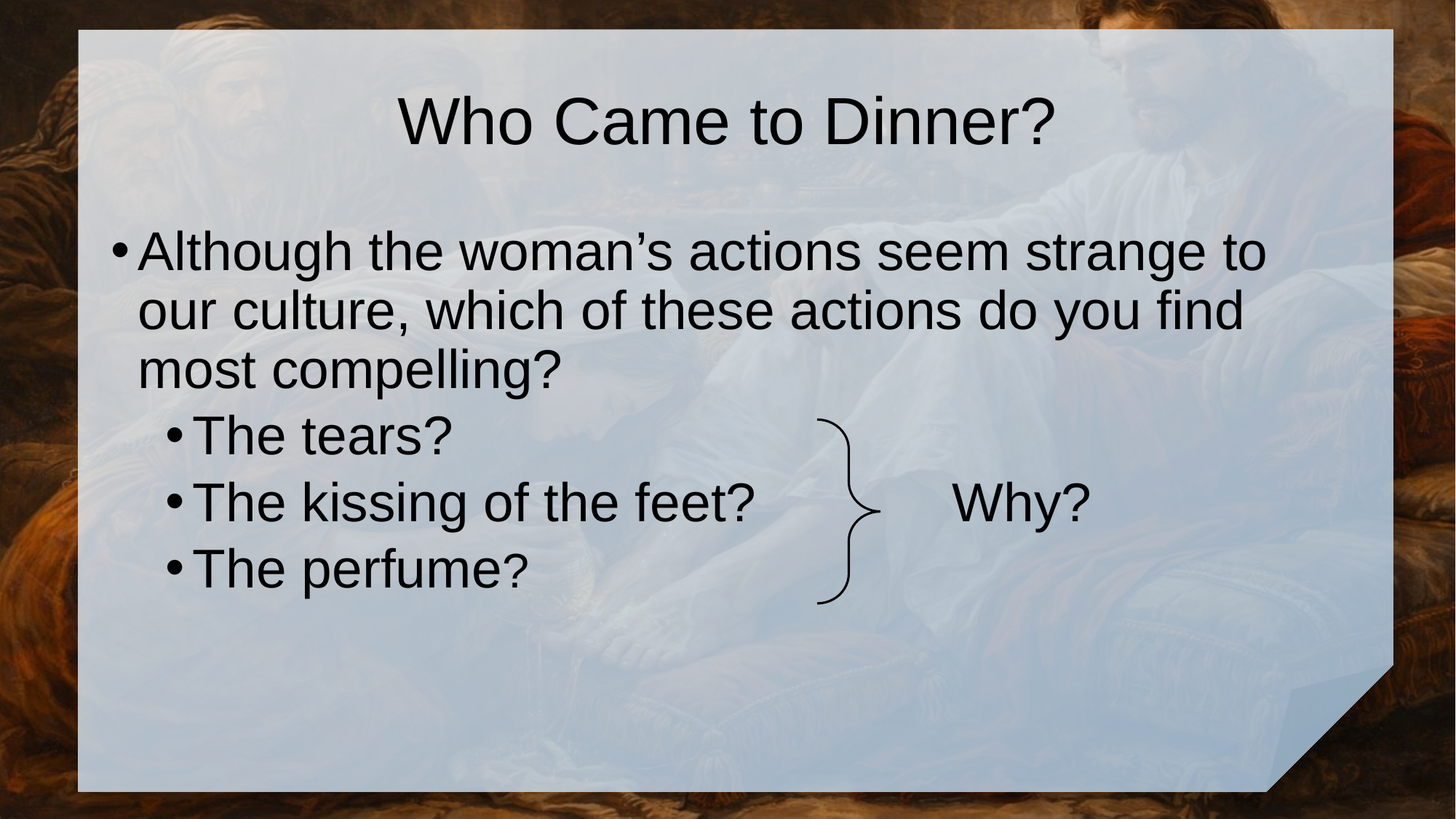

# Who Came to Dinner?
Although the woman’s actions seem strange to our culture, which of these actions do you find most compelling?
The tears?
The kissing of the feet?             Why?
The perfume?